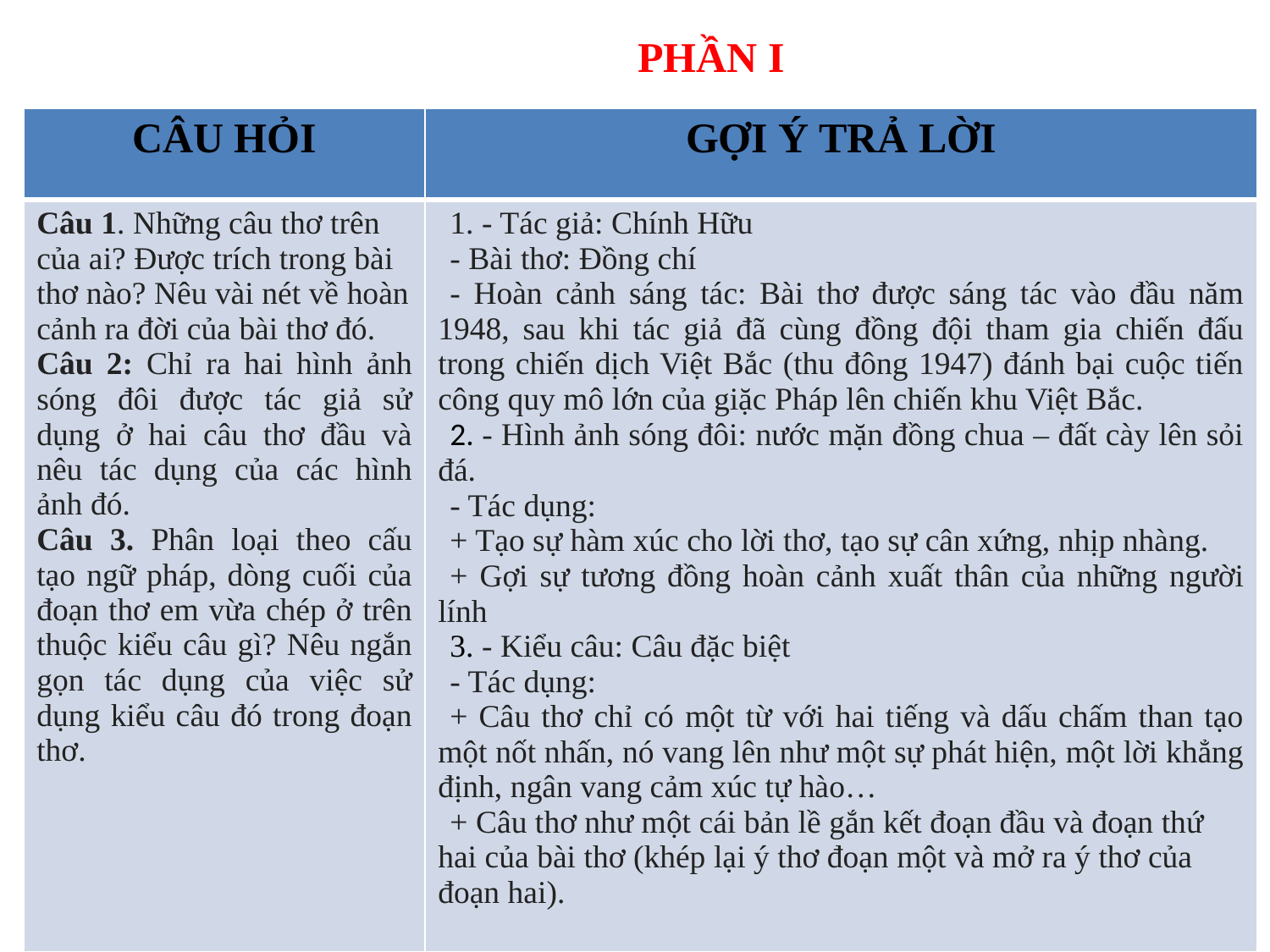

PHẦN I
| CÂU HỎI | GỢI Ý TRẢ LỜI |
| --- | --- |
| Câu 1. Những câu thơ trên của ai? Được trích trong bài thơ nào? Nêu vài nét về hoàn cảnh ra đời của bài thơ đó. Câu 2: Chỉ ra hai hình ảnh sóng đôi được tác giả sử dụng ở hai câu thơ đầu và nêu tác dụng của các hình ảnh đó. Câu 3. Phân loại theo cấu tạo ngữ pháp, dòng cuối của đoạn thơ em vừa chép ở trên thuộc kiểu câu gì? Nêu ngắn gọn tác dụng của việc sử dụng kiểu câu đó trong đoạn thơ. | 1. - Tác giả: Chính Hữu - Bài thơ: Đồng chí - Hoàn cảnh sáng tác: Bài thơ được sáng tác vào đầu năm 1948, sau khi tác giả đã cùng đồng đội tham gia chiến đấu trong chiến dịch Việt Bắc (thu đông 1947) đánh bại cuộc tiến công quy mô lớn của giặc Pháp lên chiến khu Việt Bắc. 2. - Hình ảnh sóng đôi: nước mặn đồng chua – đất cày lên sỏi đá. - Tác dụng: + Tạo sự hàm xúc cho lời thơ, tạo sự cân xứng, nhịp nhàng. + Gợi sự tương đồng hoàn cảnh xuất thân của những người lính 3. - Kiểu câu: Câu đặc biệt - Tác dụng: + Câu thơ chỉ có một từ với hai tiếng và dấu chấm than tạo một nốt nhấn, nó vang lên như một sự phát hiện, một lời khẳng định, ngân vang cảm xúc tự hào… + Câu thơ như một cái bản lề gắn kết đoạn đầu và đoạn thứ hai của bài thơ (khép lại ý thơ đoạn một và mở ra ý thơ của đoạn hai). |